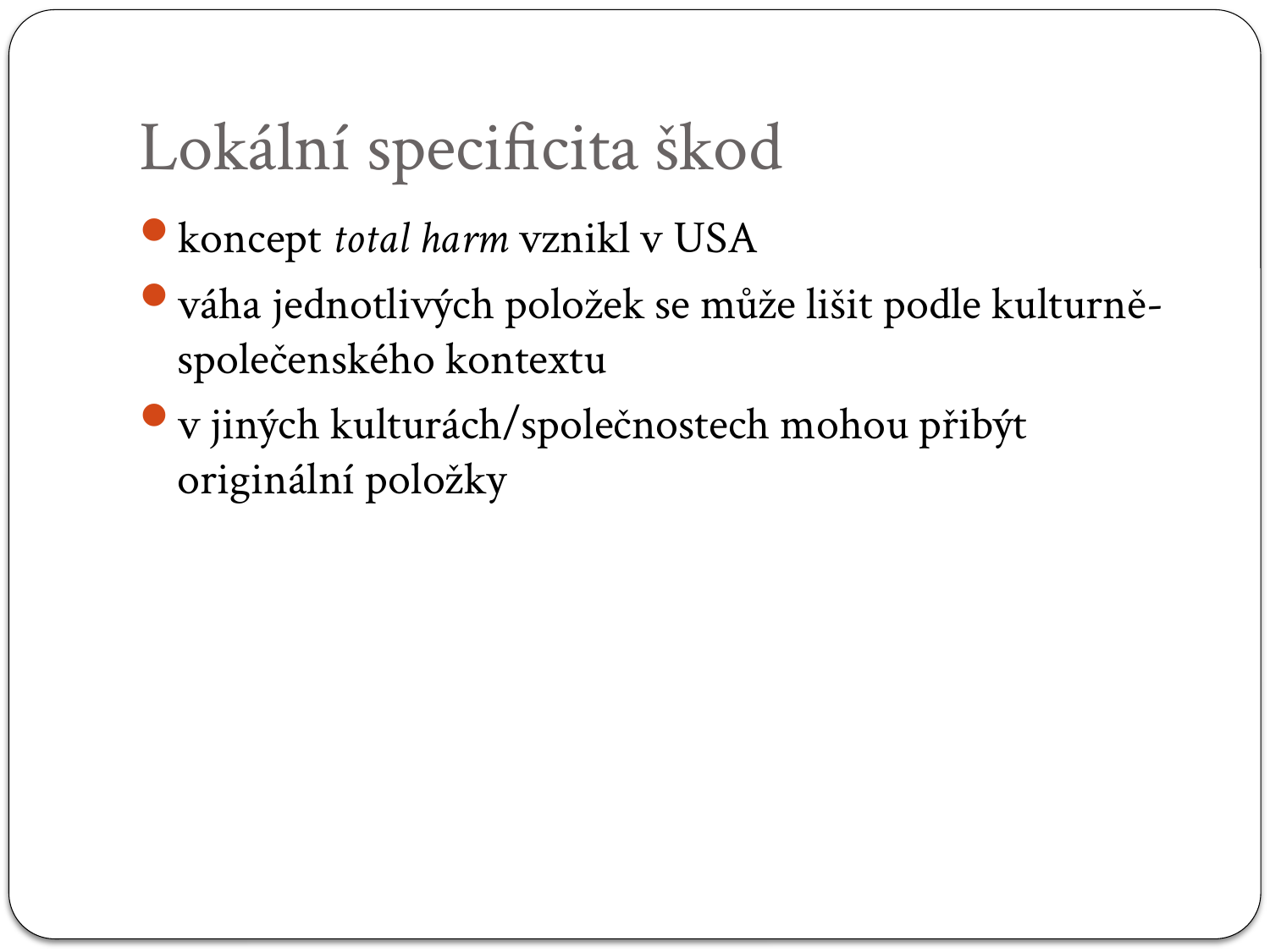

# Lokální specificita škod
koncept total harm vznikl v USA
váha jednotlivých položek se může lišit podle kulturně-společenského kontextu
v jiných kulturách/společnostech mohou přibýt originální položky